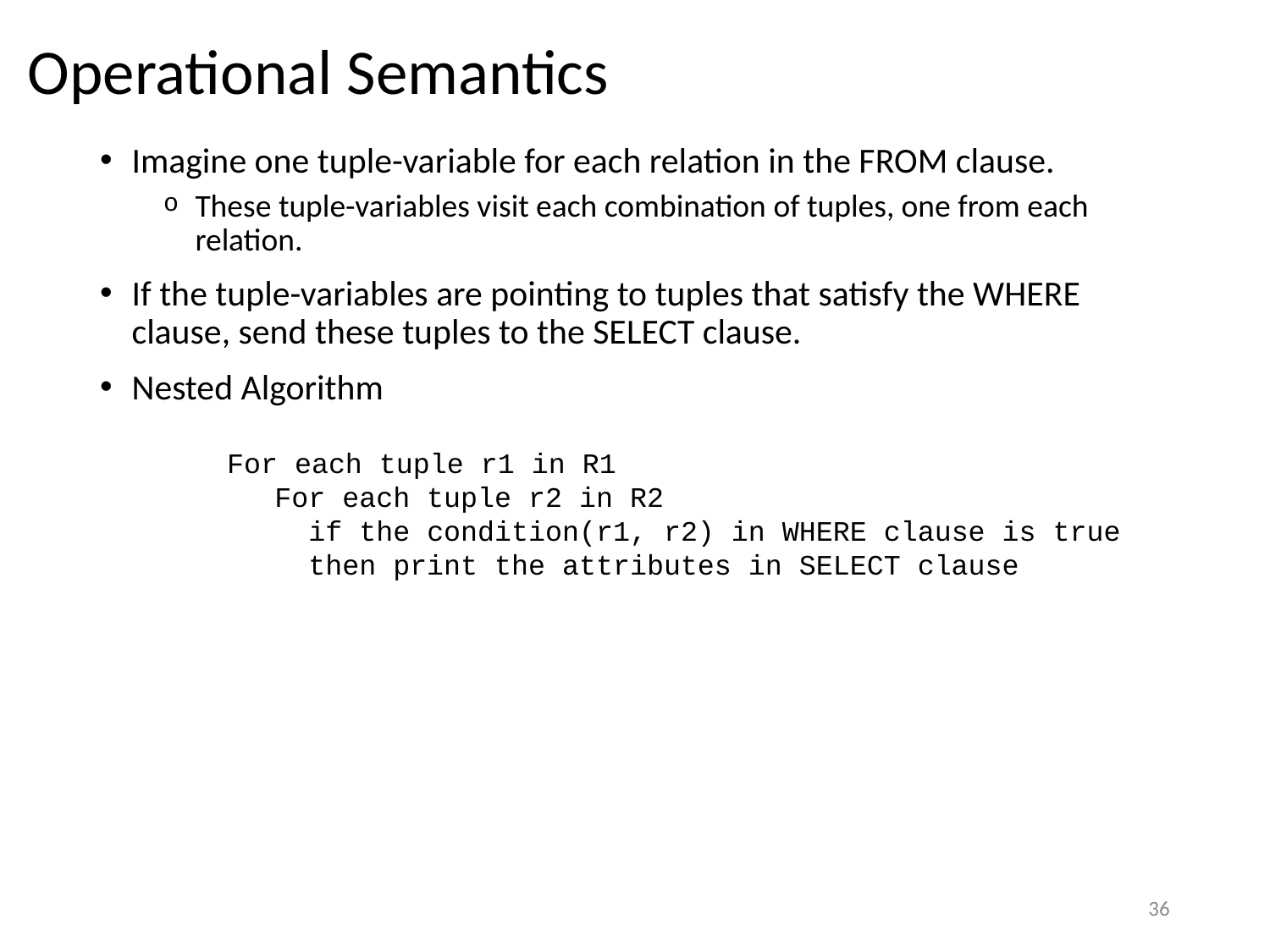

# Operational Semantics
Imagine one tuple-variable for each relation in the FROM clause.
These tuple-variables visit each combination of tuples, one from each relation.
If the tuple-variables are pointing to tuples that satisfy the WHERE clause, send these tuples to the SELECT clause.
Nested Algorithm
For each tuple r1 in R1
	For each tuple r2 in R2
	  if the condition(r1, r2) in WHERE clause is true
  then print the attributes in SELECT clause

36